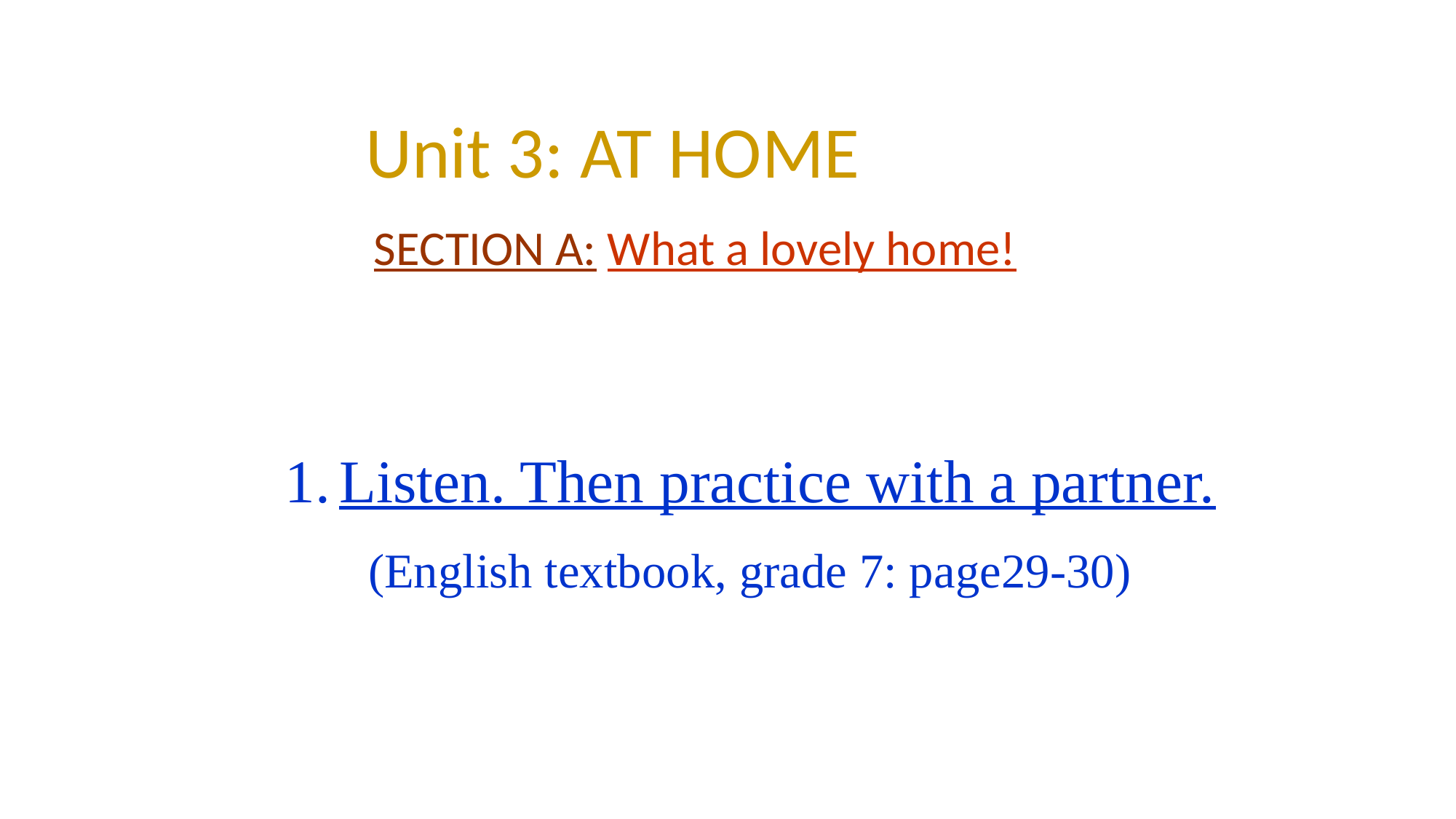

Unit 3: AT HOME
 SECTION A: What a lovely home!
Listen. Then practice with a partner.
(English textbook, grade 7: page29-30)